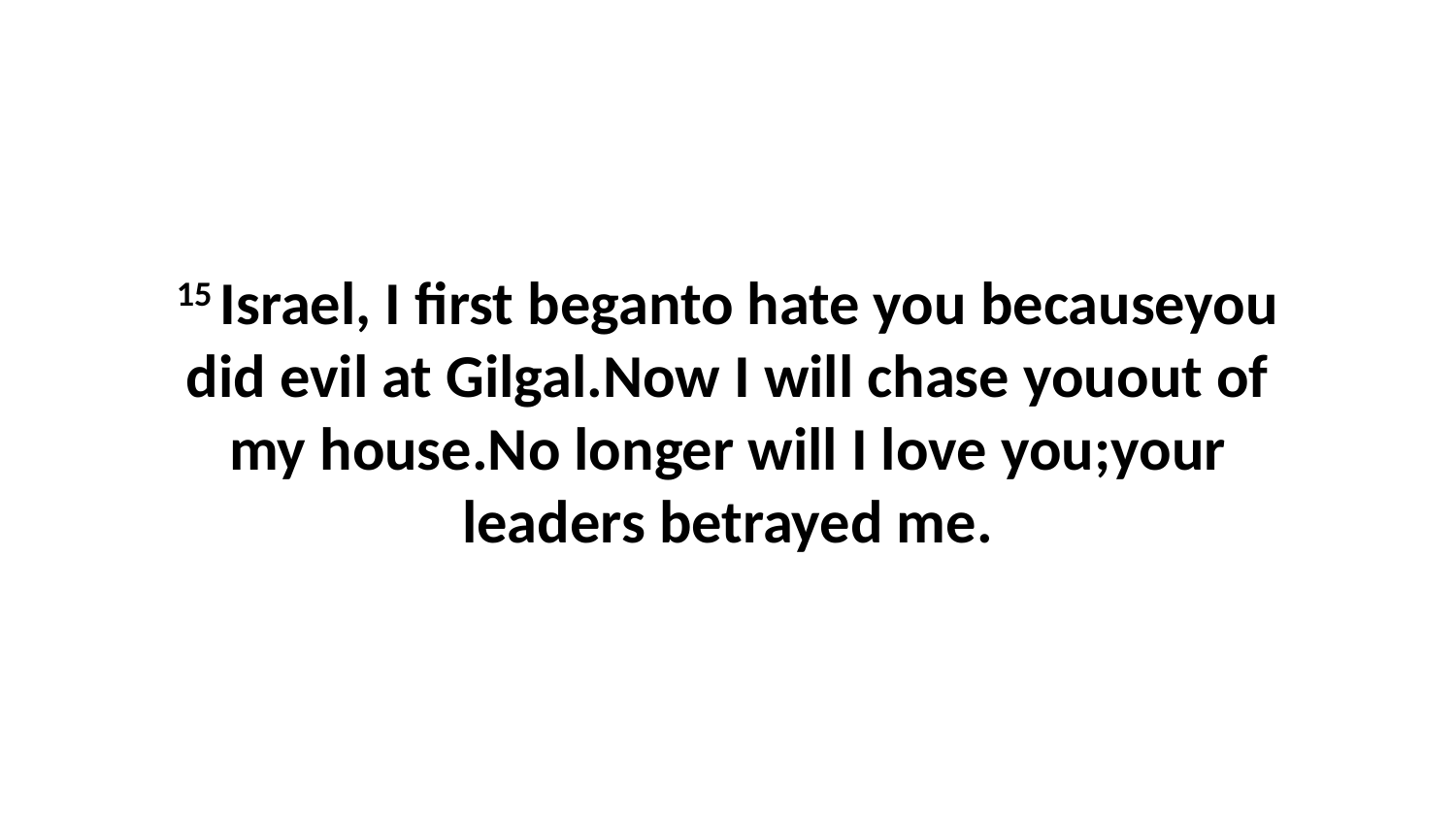

15 Israel, I first beganto hate you becauseyou did evil at Gilgal.Now I will chase youout of my house.No longer will I love you;your leaders betrayed me.